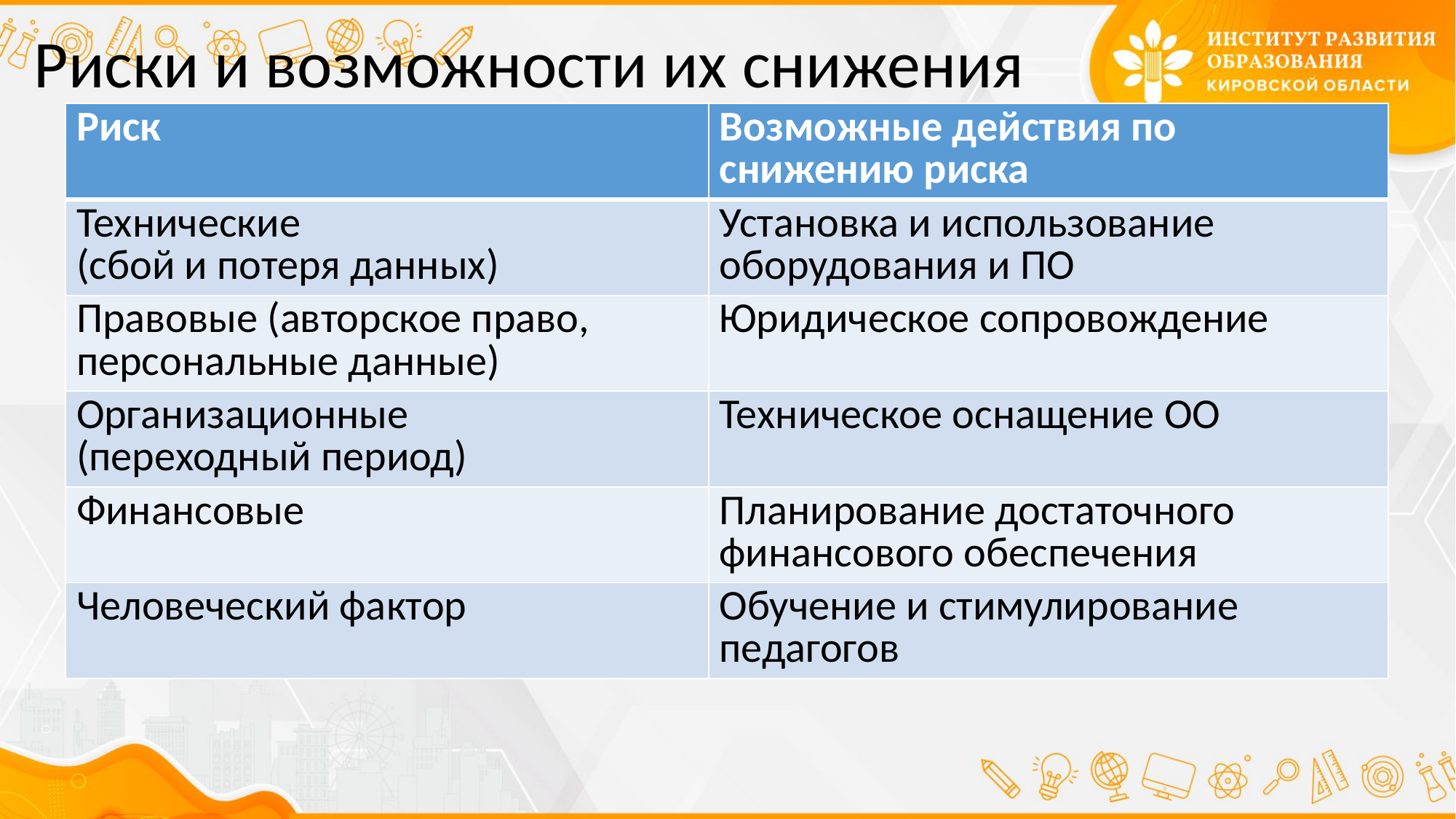

# Риски и возможности их снижения
| Риск | Возможные действия по снижению риска |
| --- | --- |
| Технические (сбой и потеря данных) | Установка и использование оборудования и ПО |
| Правовые (авторское право, персональные данные) | Юридическое сопровождение |
| Организационные (переходный период) | Техническое оснащение ОО |
| Финансовые | Планирование достаточного финансового обеспечения |
| Человеческий фактор | Обучение и стимулирование педагогов |